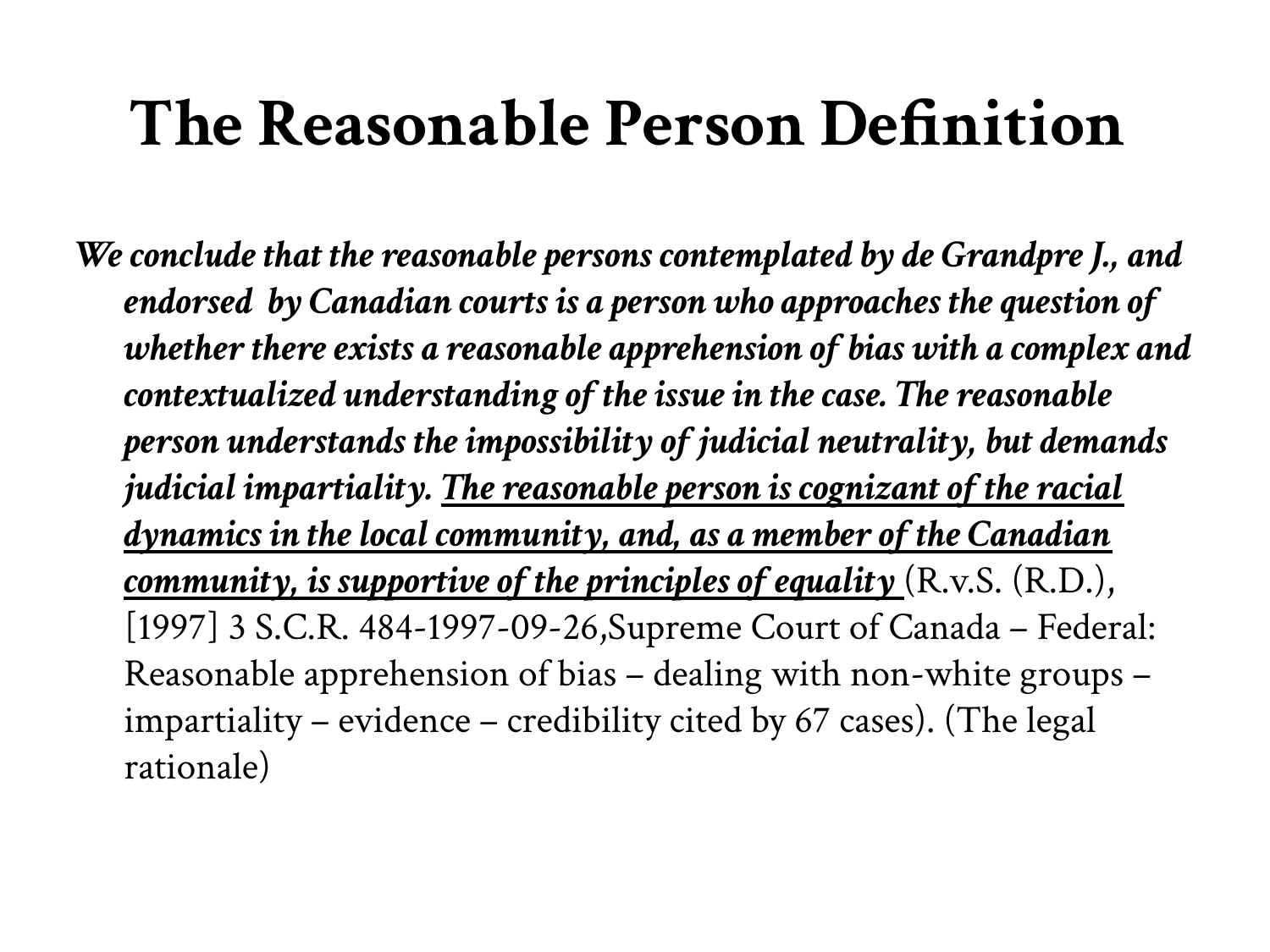

# The Reasonable Person Definition
We conclude that the reasonable persons contemplated by de Grandpre J., and endorsed  by Canadian courts is a person who approaches the question of whether there exists a reasonable apprehension of bias with a complex and contextualized understanding of the issue in the case. The reasonable person understands the impossibility of judicial neutrality, but demands judicial impartiality. The reasonable person is cognizant of the racial dynamics in the local community, and, as a member of the Canadian community, is supportive of the principles of equality (R.v.S. (R.D.), [1997] 3 S.C.R. 484-1997-09-26,Supreme Court of Canada – Federal: Reasonable apprehension of bias – dealing with non-white groups – impartiality – evidence – credibility cited by 67 cases). (The legal rationale)